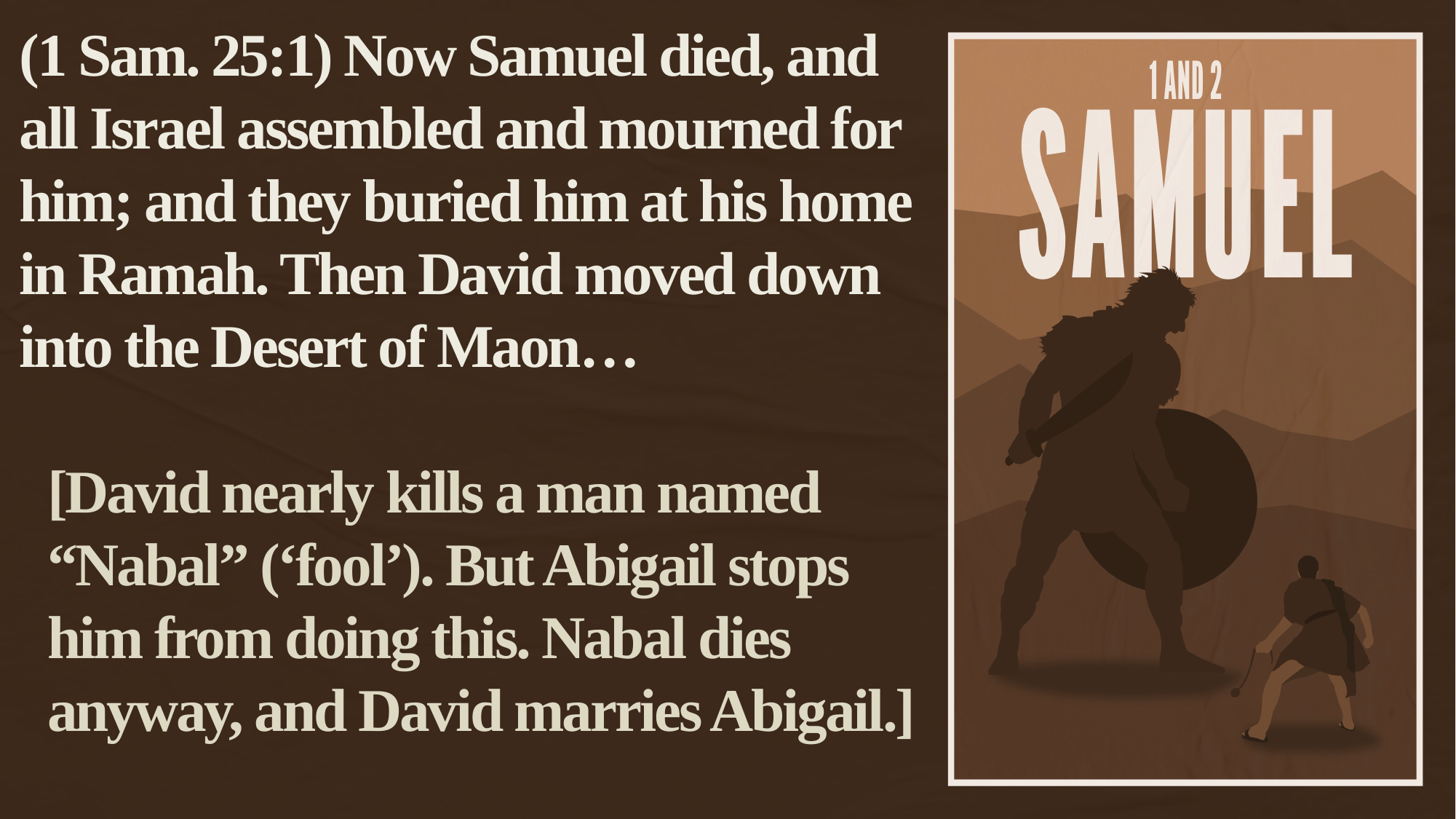

(1 Sam. 25:1) Now Samuel died, and all Israel assembled and mourned for him; and they buried him at his home in Ramah. Then David moved down into the Desert of Maon…

[David nearly kills a man named “Nabal” (‘fool’). But Abigail stops him from doing this. Nabal dies anyway, and David marries Abigail.]